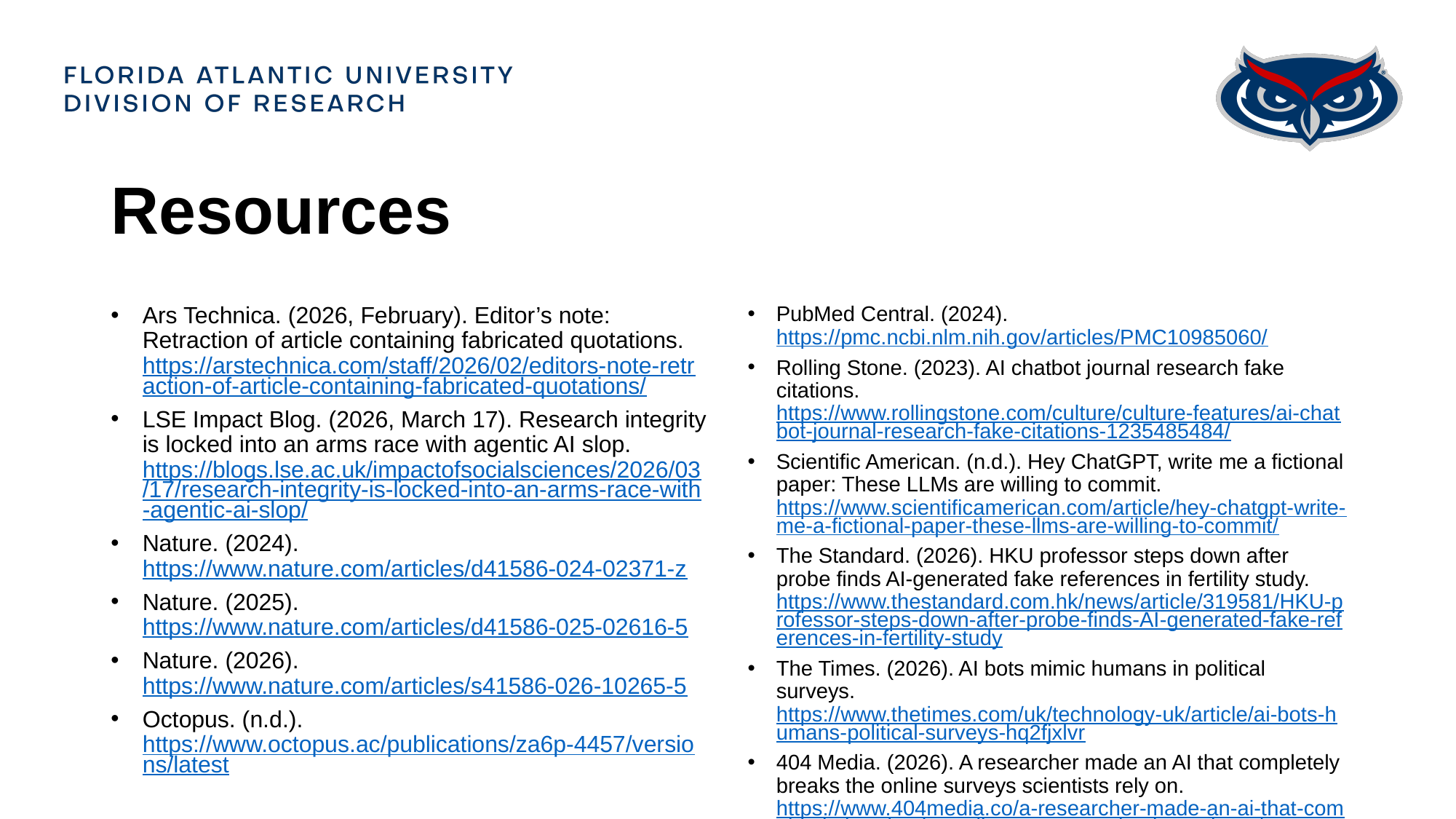

# Resources
Ars Technica. (2026, February). Editor’s note: Retraction of article containing fabricated quotations. https://arstechnica.com/staff/2026/02/editors-note-retraction-of-article-containing-fabricated-quotations/
LSE Impact Blog. (2026, March 17). Research integrity is locked into an arms race with agentic AI slop. https://blogs.lse.ac.uk/impactofsocialsciences/2026/03/17/research-integrity-is-locked-into-an-arms-race-with-agentic-ai-slop/
Nature. (2024). https://www.nature.com/articles/d41586-024-02371-z
Nature. (2025). https://www.nature.com/articles/d41586-025-02616-5
Nature. (2026). https://www.nature.com/articles/s41586-026-10265-5
Octopus. (n.d.). https://www.octopus.ac/publications/za6p-4457/versions/latest

PubMed Central. (2024). https://pmc.ncbi.nlm.nih.gov/articles/PMC10985060/
Rolling Stone. (2023). AI chatbot journal research fake citations. https://www.rollingstone.com/culture/culture-features/ai-chatbot-journal-research-fake-citations-1235485484/
Scientific American. (n.d.). Hey ChatGPT, write me a fictional paper: These LLMs are willing to commit. https://www.scientificamerican.com/article/hey-chatgpt-write-me-a-fictional-paper-these-llms-are-willing-to-commit/
The Standard. (2026). HKU professor steps down after probe finds AI-generated fake references in fertility study. https://www.thestandard.com.hk/news/article/319581/HKU-professor-steps-down-after-probe-finds-AI-generated-fake-references-in-fertility-study
The Times. (2026). AI bots mimic humans in political surveys. https://www.thetimes.com/uk/technology-uk/article/ai-bots-humans-political-surveys-hq2fjxlvr
404 Media. (2026). A researcher made an AI that completely breaks the online surveys scientists rely on. https://www.404media.co/a-researcher-made-an-ai-that-completely-breaks-the-online-surveys-scientists-rely-on/